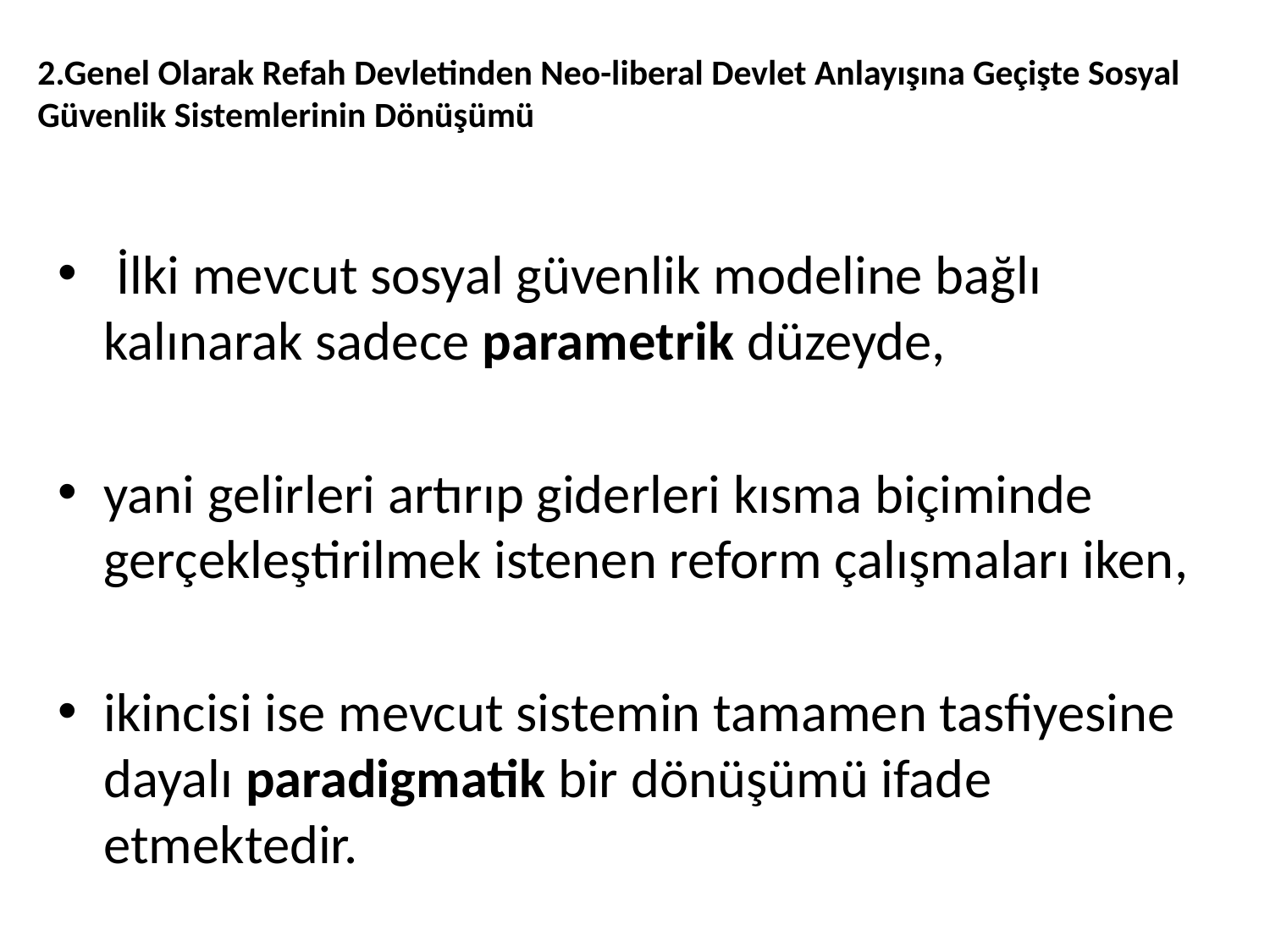

# 2.Genel Olarak Refah Devletinden Neo-liberal Devlet Anlayışına Geçişte Sosyal Güvenlik Sistemlerinin Dönüşümü

 İlki mevcut sosyal güvenlik modeline bağlı kalınarak sadece parametrik düzeyde,

yani gelirleri artırıp giderleri kısma biçiminde gerçekleştirilmek istenen reform çalışmaları iken,

ikincisi ise mevcut sistemin tamamen tasfiyesine dayalı paradigmatik bir dönüşümü ifade etmektedir.